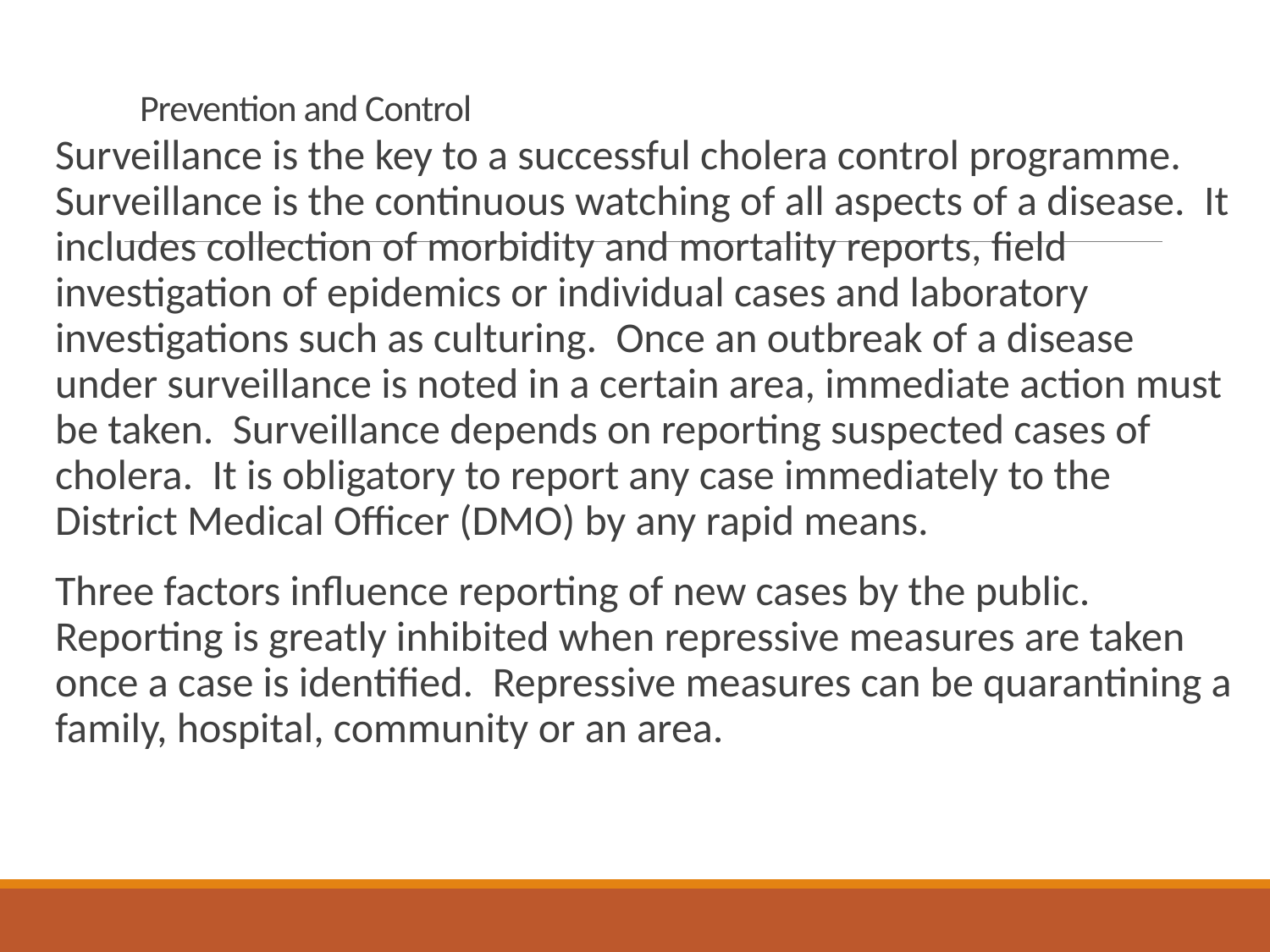

# Prevention and Control
Surveillance is the key to a successful cholera control programme.  Surveillance is the continuous watching of all aspects of a disease.  It includes collection of morbidity and mortality reports, field investigation of epidemics or individual cases and laboratory investigations such as culturing.  Once an outbreak of a disease under surveillance is noted in a certain area, immediate action must be taken.  Surveillance depends on reporting suspected cases of cholera.  It is obligatory to report any case immediately to the District Medical Officer (DMO) by any rapid means.
Three factors influence reporting of new cases by the public.  Reporting is greatly inhibited when repressive measures are taken once a case is identified.  Repressive measures can be quarantining a family, hospital, community or an area.